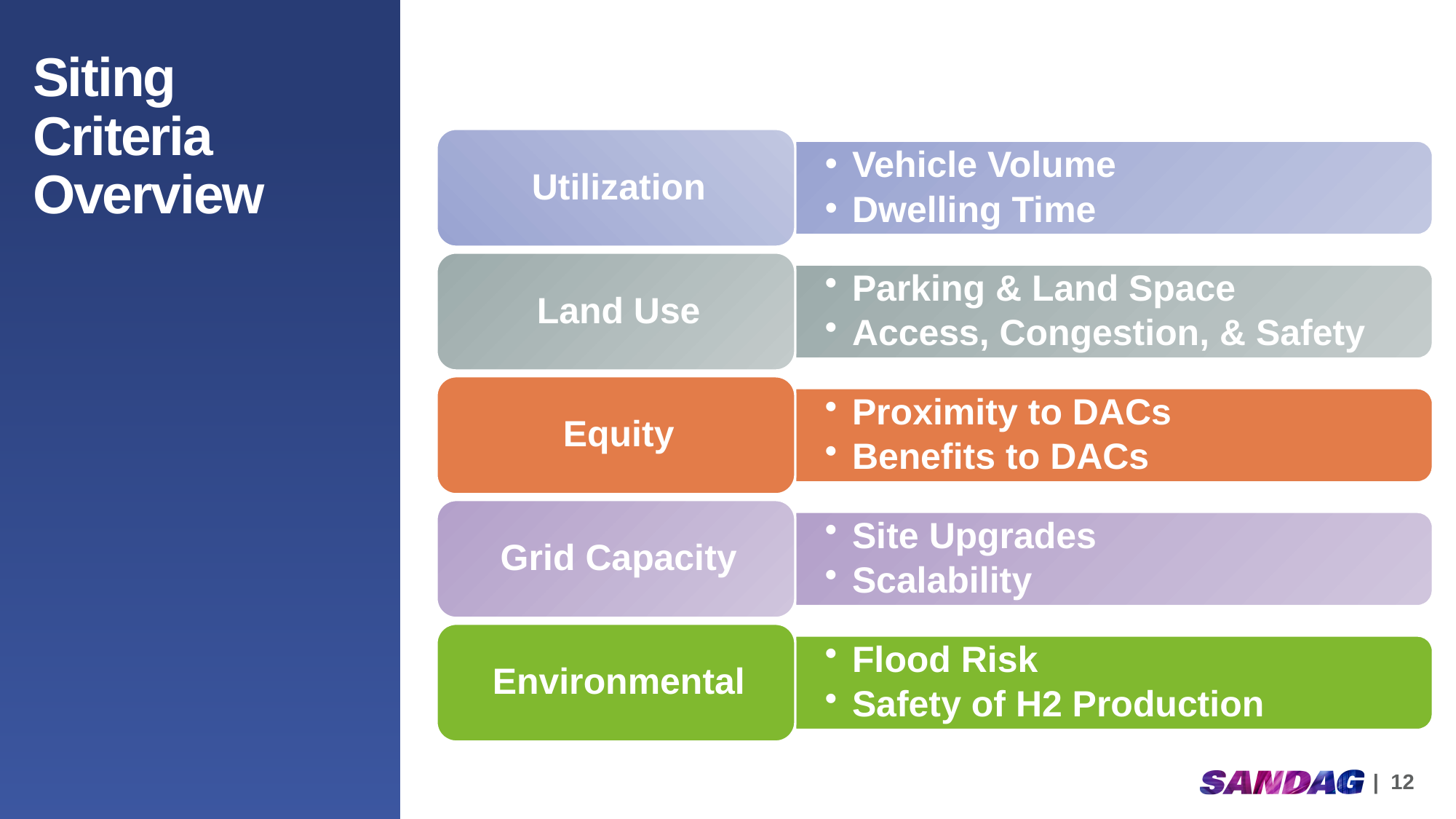

# Siting Criteria Overview
Vehicle Volume
Dwelling Time
Utilization
Parking & Land Space
Access, Congestion, & Safety
Land Use
Proximity to DACs
Benefits to DACs
Equity
Site Upgrades
Scalability
Grid Capacity
Flood Risk
Safety of H2 Production
Environmental
|  12